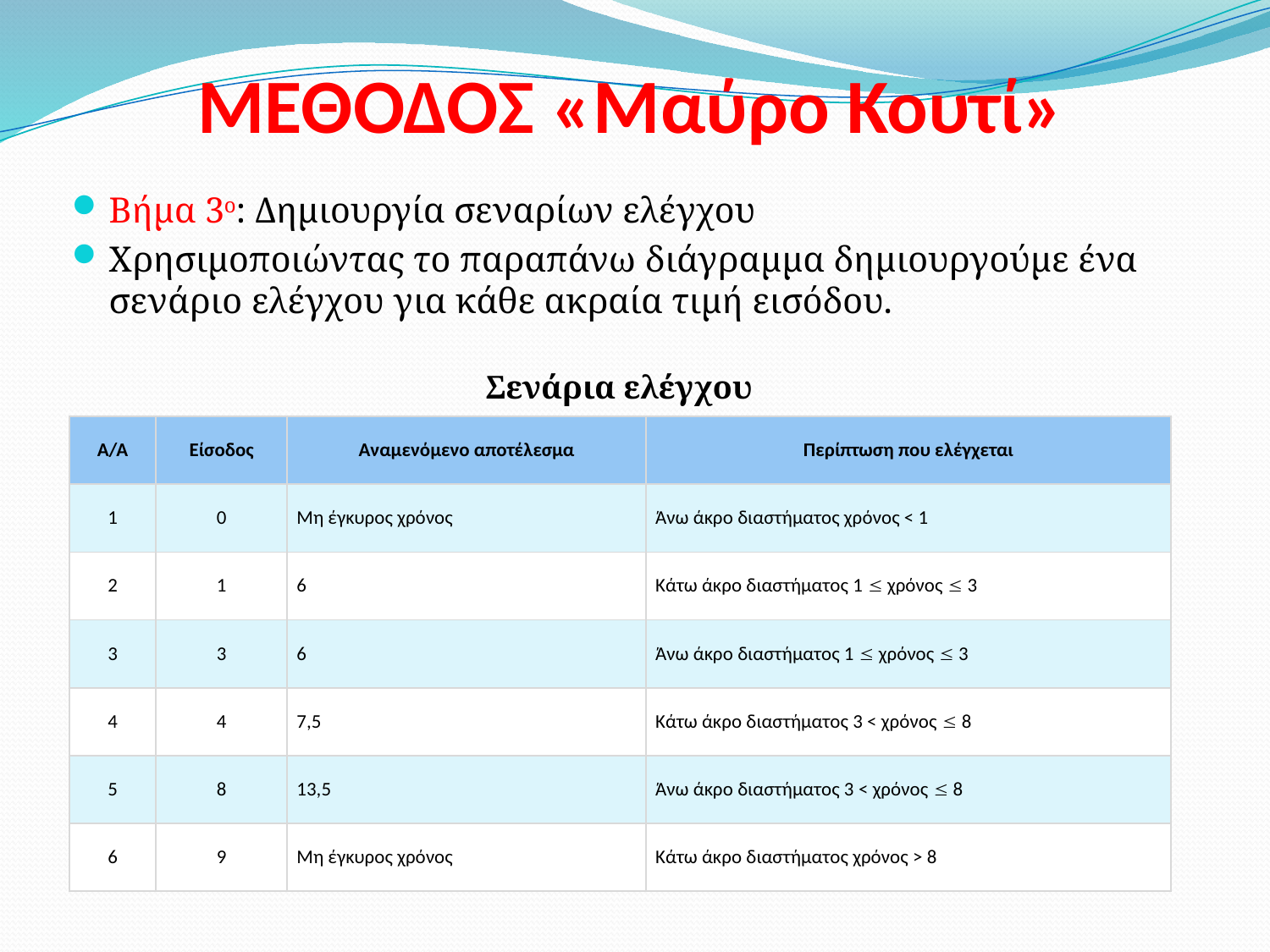

# ΜΕΘΟΔΟΣ «Μαύρο Κουτί»
Βήμα 3ο: Δημιουργία σεναρίων ελέγχου
Χρησιμοποιώντας το παραπάνω διάγραμμα δημιουργούμε ένα σενάριο ελέγχου για κάθε ακραία τιμή εισόδου.

Σενάρια ελέγχου
| Α/Α | Είσοδος | Αναμενόμενο αποτέλεσμα | Περίπτωση που ελέγχεται |
| --- | --- | --- | --- |
| 1 | 0 | Μη έγκυρος χρόνος | Άνω άκρο διαστήματος χρόνος < 1 |
| 2 | 1 | 6 | Κάτω άκρο διαστήματος 1 ≤ χρόνος ≤ 3 |
| 3 | 3 | 6 | Άνω άκρο διαστήματος 1 ≤ χρόνος ≤ 3 |
| 4 | 4 | 7,5 | Κάτω άκρο διαστήματος 3 < χρόνος ≤ 8 |
| 5 | 8 | 13,5 | Άνω άκρο διαστήματος 3 < χρόνος ≤ 8 |
| 6 | 9 | Μη έγκυρος χρόνος | Κάτω άκρο διαστήματος χρόνος > 8 |